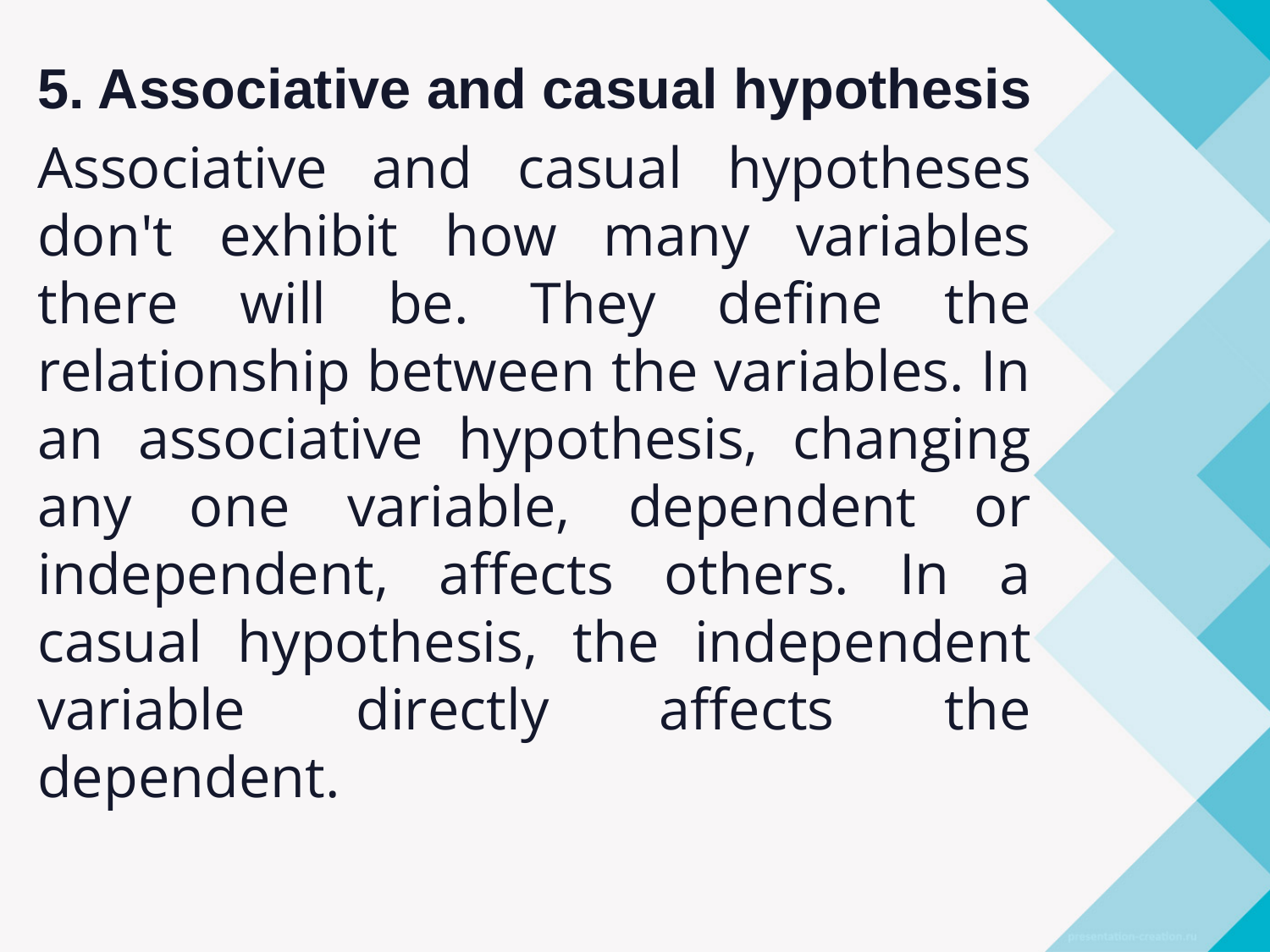

5. Associative and casual hypothesis
Associative and casual hypotheses don't exhibit how many variables there will be. They define the relationship between the variables. In an associative hypothesis, changing any one variable, dependent or independent, affects others. In a casual hypothesis, the independent variable directly affects the dependent.